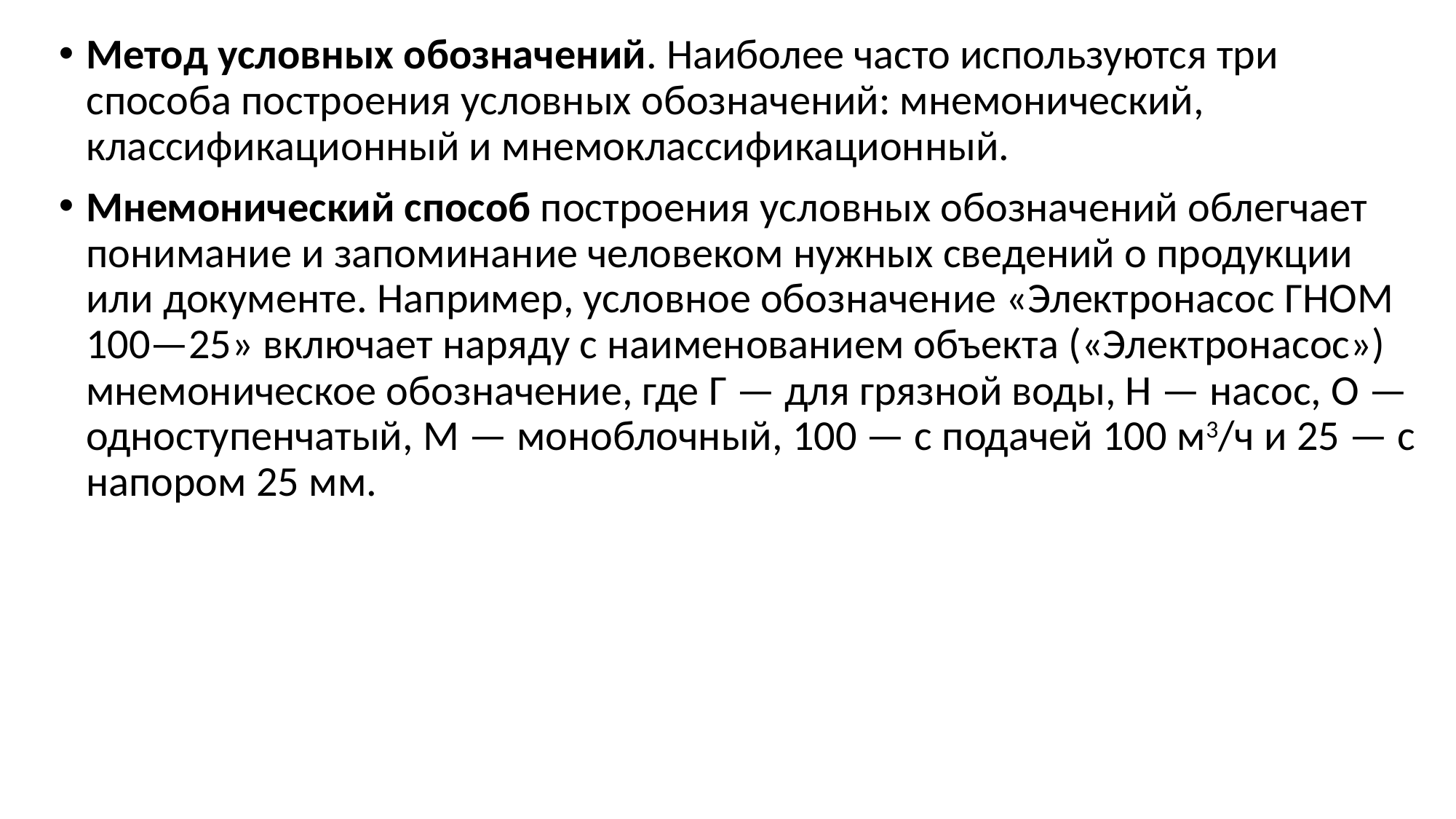

Метод условных обозначений. Наиболее часто используются три способа построения условных обозначений: мнемонический, классификационный и мнемоклассификационный.
Мнемонический способ построения условных обозначений облегчает понимание и запоминание человеком нужных сведений о продукции или документе. Например, условное обозначение «Электронасос ГНОМ 100—25» включает наряду с наименованием объекта («Электронасос») мнемоническое обозначение, где Г — для грязной воды, Н — насос, О — одноступенчатый, М — моноблочный, 100 — с подачей 100 м3/ч и 25 — с напором 25 мм.